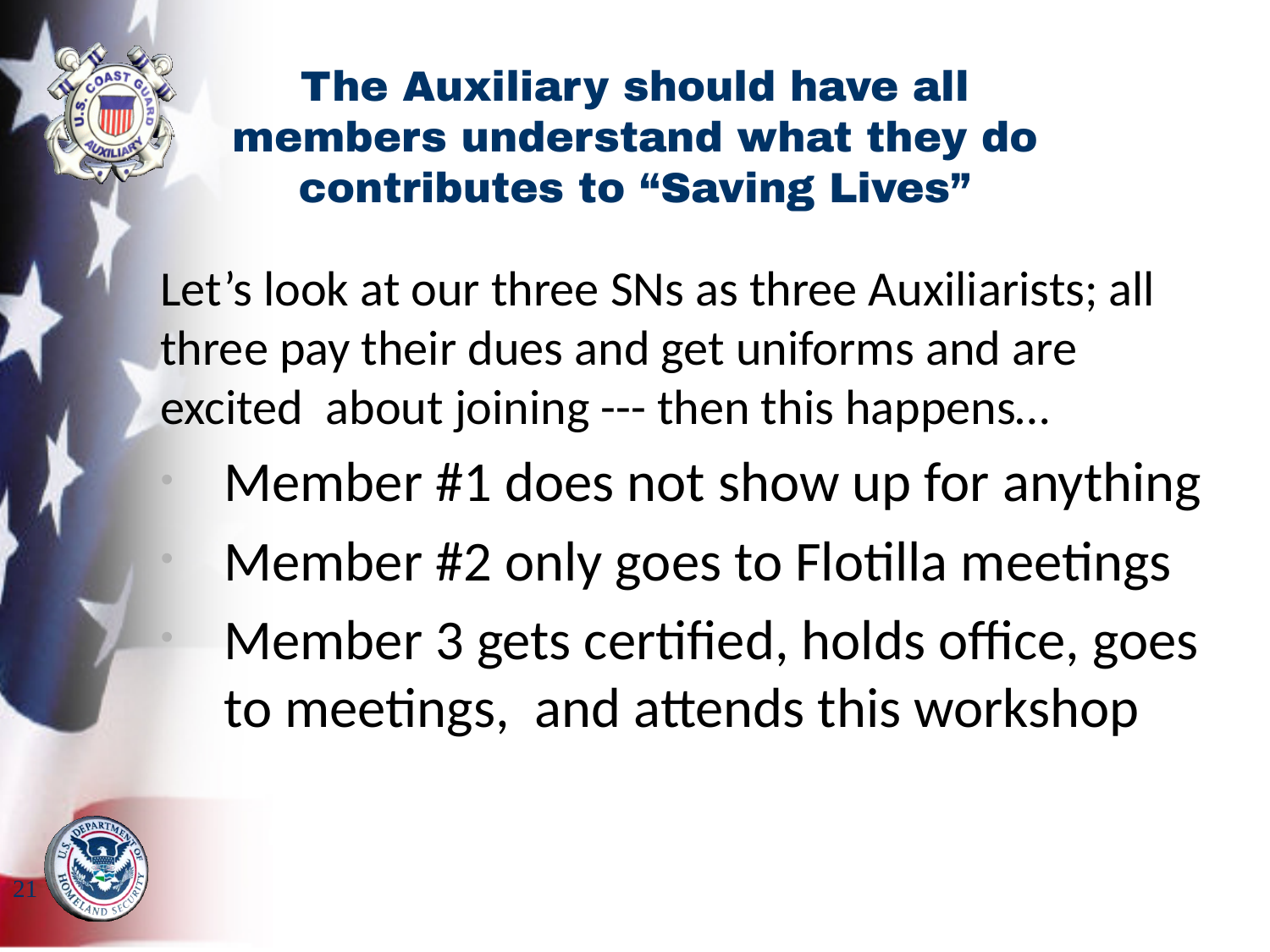

# The Auxiliary should have all members understand what they do contributes to “Saving Lives”
Let’s look at our three SNs as three Auxiliarists; all three pay their dues and get uniforms and are excited  about joining --- then this happens…
Member #1 does not show up for anything
Member #2 only goes to Flotilla meetings
Member 3 gets certified, holds office, goes to meetings,  and attends this workshop
21